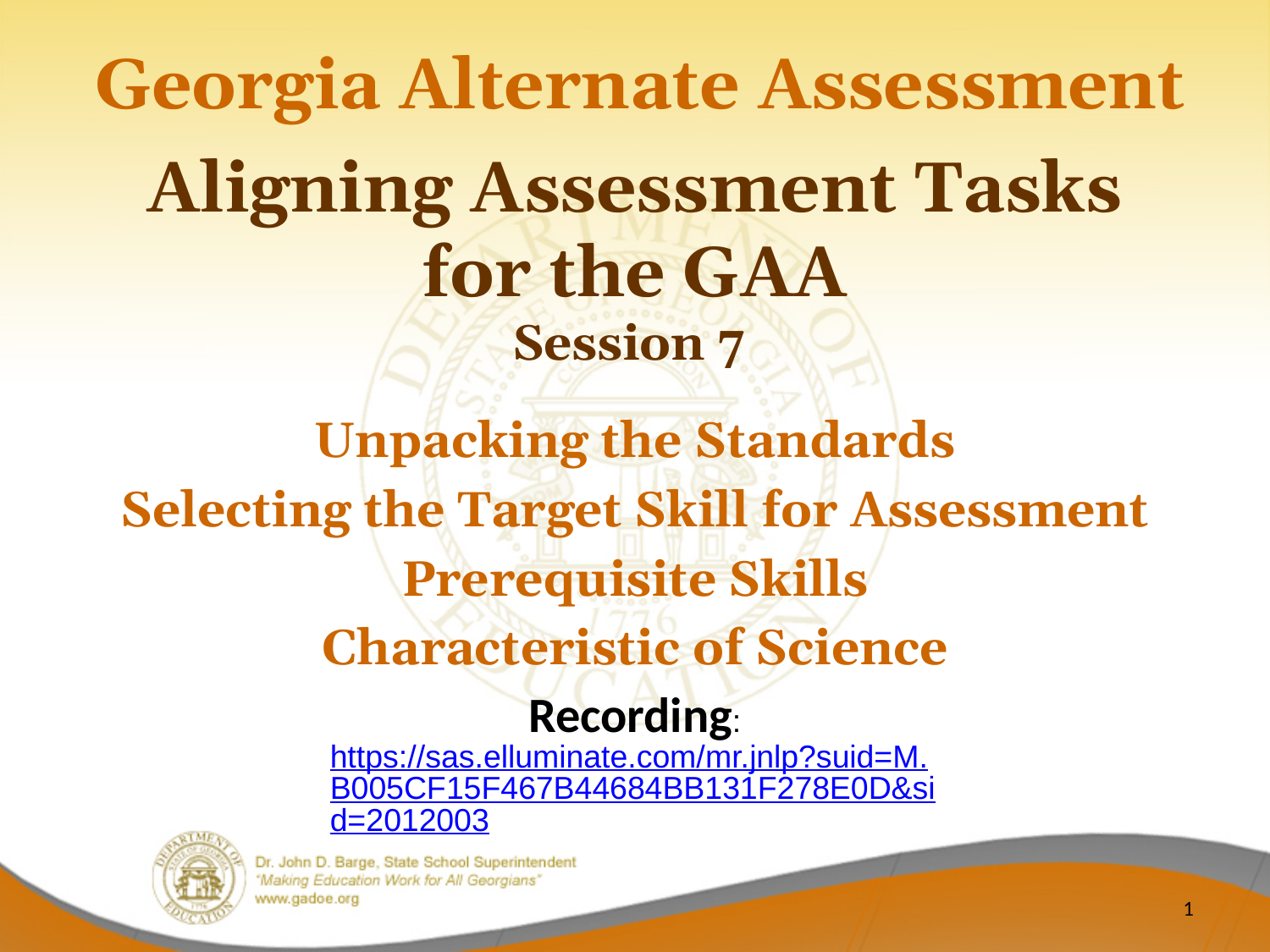

Georgia Alternate Assessment
# Aligning Assessment Tasks for the GAA Session 7
Unpacking the Standards
Selecting the Target Skill for Assessment
Prerequisite Skills
Characteristic of Science
Recording:
https://sas.elluminate.com/mr.jnlp?suid=M.B005CF15F467B44684BB131F278E0D&sid=2012003
1